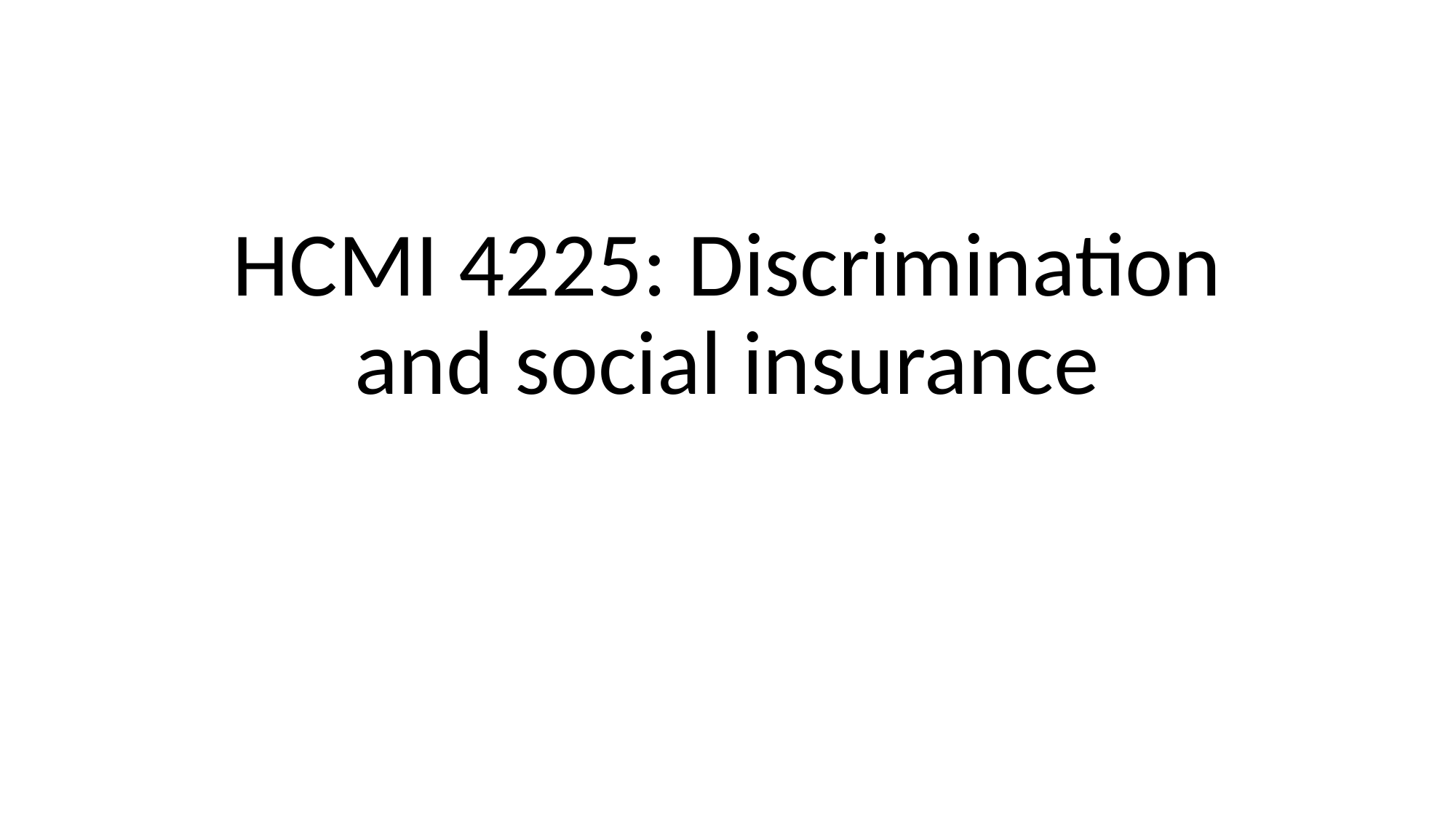

# HCMI 4225: Discrimination and social insurance